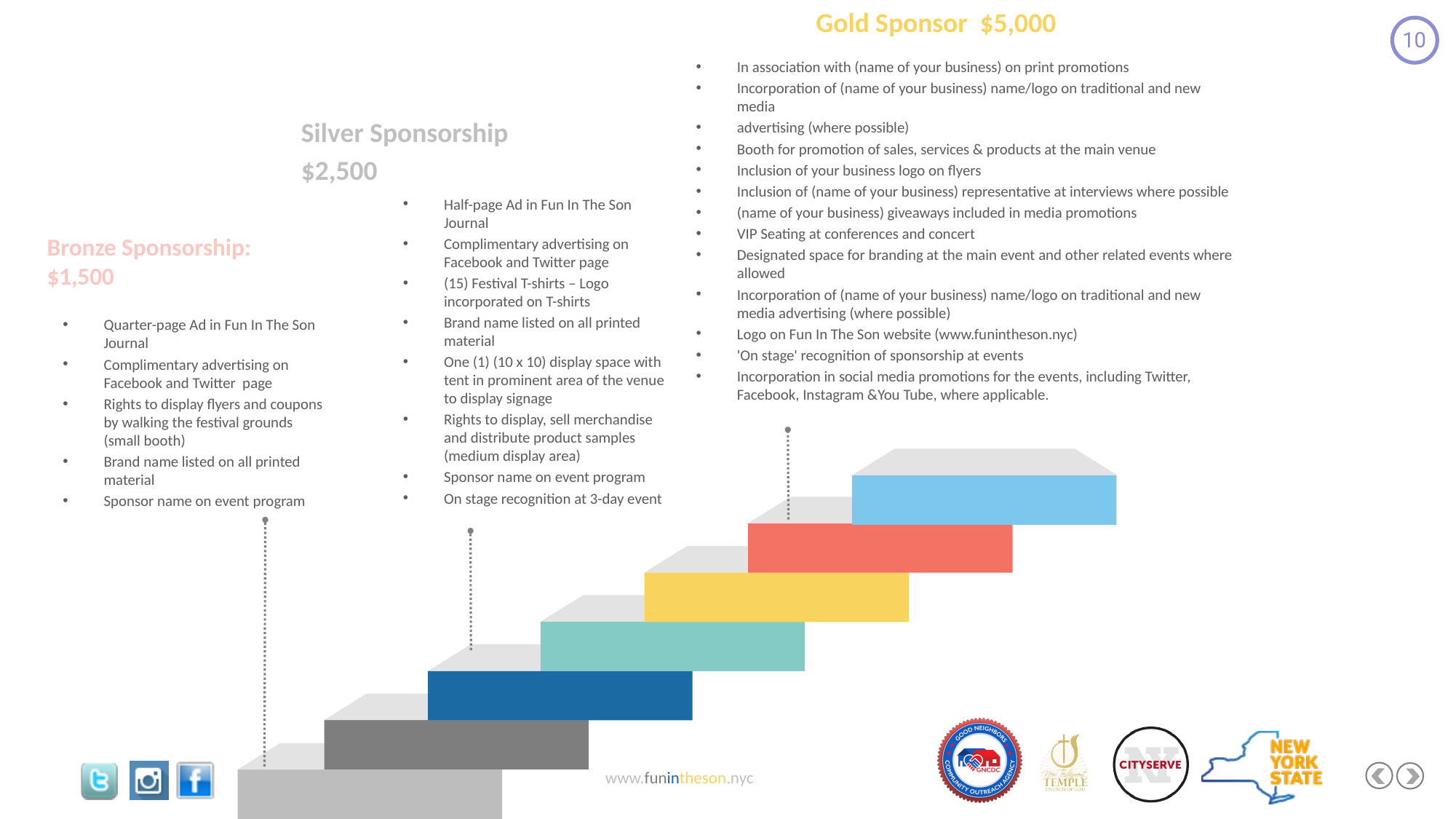

Gold Sponsor  $5,000
In association with (name of your business) on print promotions
Incorporation of (name of your business) name/logo on traditional and new media
advertising (where possible)
Booth for promotion of sales, services & products at the main venue
Inclusion of your business logo on flyers
Inclusion of (name of your business) representative at interviews where possible
(name of your business) giveaways included in media promotions
VIP Seating at conferences and concert
Designated space for branding at the main event and other related events where allowed
Incorporation of (name of your business) name/logo on traditional and new media advertising (where possible)
Logo on Fun In The Son website (www.funintheson.nyc)
'On stage' recognition of sponsorship at events
Incorporation in social media promotions for the events, including Twitter, Facebook, Instagram &You Tube, where applicable.

10

Silver Sponsorship
$2,500
Half-page Ad in Fun In The Son Journal
Complimentary advertising on Facebook and Twitter page
(15) Festival T-shirts – Logo incorporated on T-shirts
Brand name listed on all printed material
One (1) (10 x 10) display space with tent in prominent area of the venue to display signage
Rights to display, sell merchandise and distribute product samples (medium display area)
Sponsor name on event program
On stage recognition at 3-day event
Bronze Sponsorship: $1,500
Quarter-page Ad in Fun In The Son Journal
Complimentary advertising on Facebook and Twitter  page
Rights to display flyers and coupons by walking the festival grounds (small booth)
Brand name listed on all printed material
Sponsor name on event program